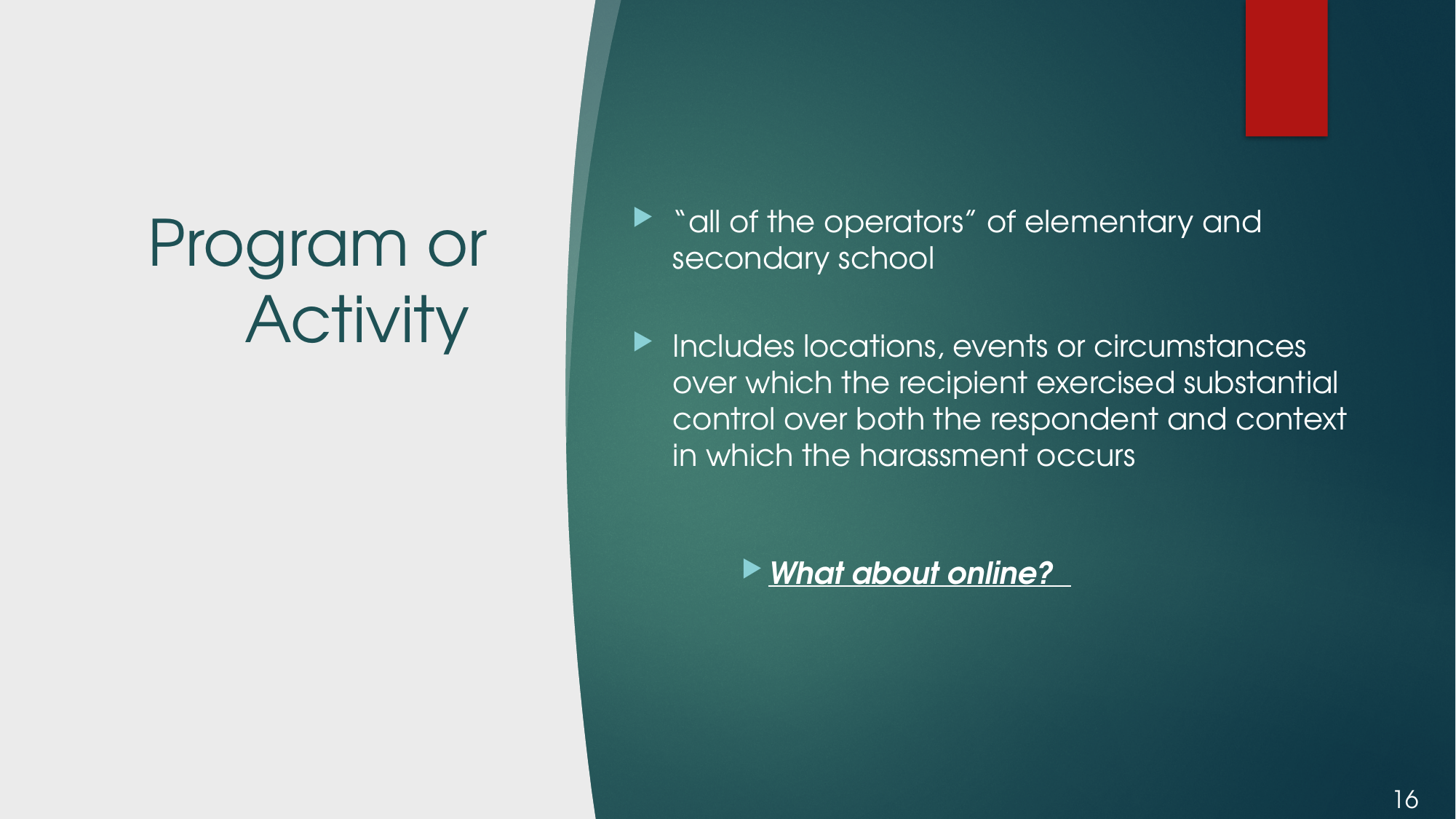

# Program or Activity
“all of the operators” of elementary and secondary school
Includes locations, events or circumstances over which the recipient exercised substantial control over both the respondent and context in which the harassment occurs

What about online?
16